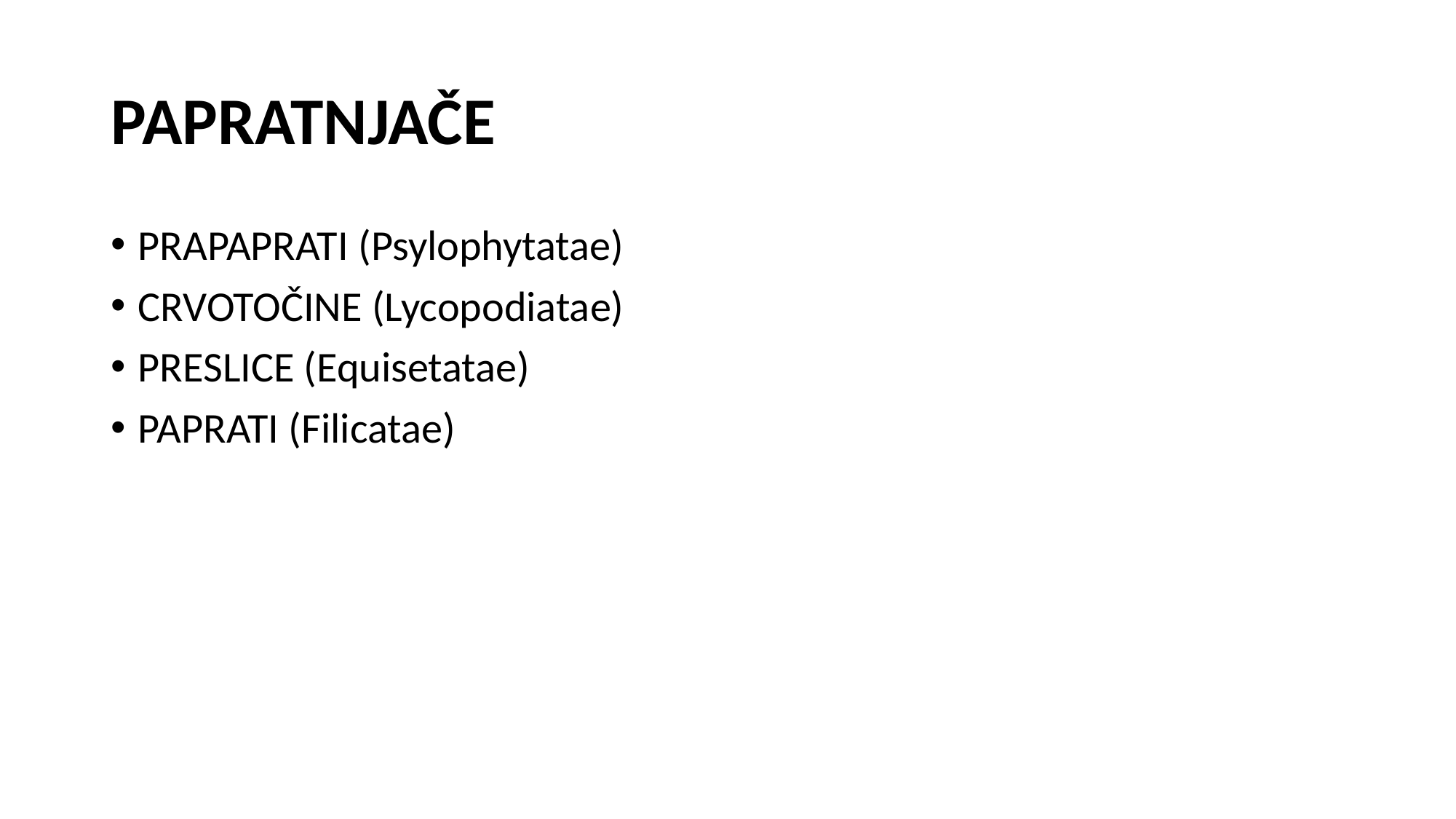

# PAPRATNJAČE
PRAPAPRATI (Psylophytatae)
CRVOTOČINE (Lycopodiatae)
PRESLICE (Equisetatae)
PAPRATI (Filicatae)